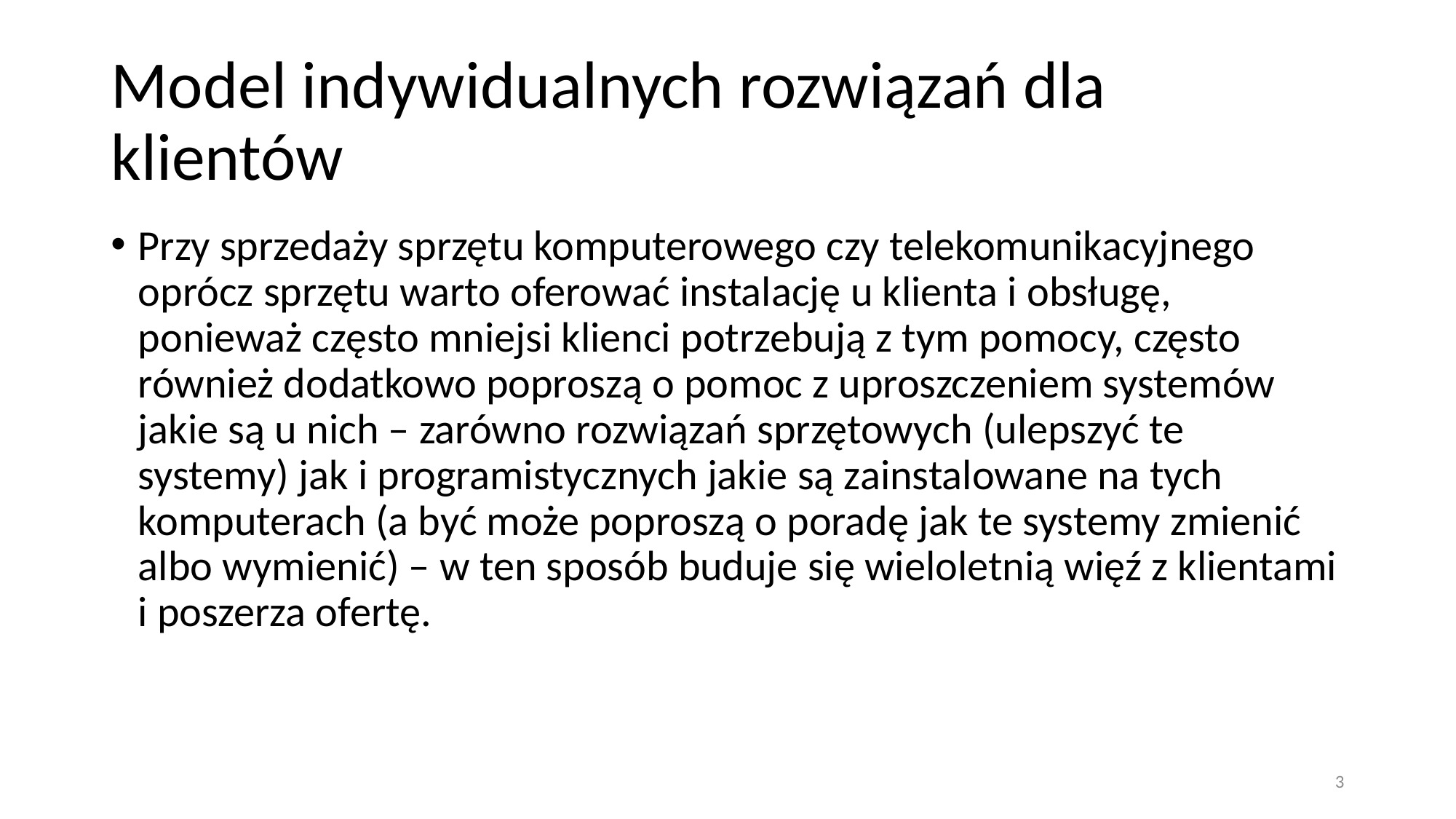

# Model indywidualnych rozwiązań dla klientów
Przy sprzedaży sprzętu komputerowego czy telekomunikacyjnego oprócz sprzętu warto oferować instalację u klienta i obsługę, ponieważ często mniejsi klienci potrzebują z tym pomocy, często również dodatkowo poproszą o pomoc z uproszczeniem systemów jakie są u nich – zarówno rozwiązań sprzętowych (ulepszyć te systemy) jak i programistycznych jakie są zainstalowane na tych komputerach (a być może poproszą o poradę jak te systemy zmienić albo wymienić) – w ten sposób buduje się wieloletnią więź z klientami i poszerza ofertę.

3